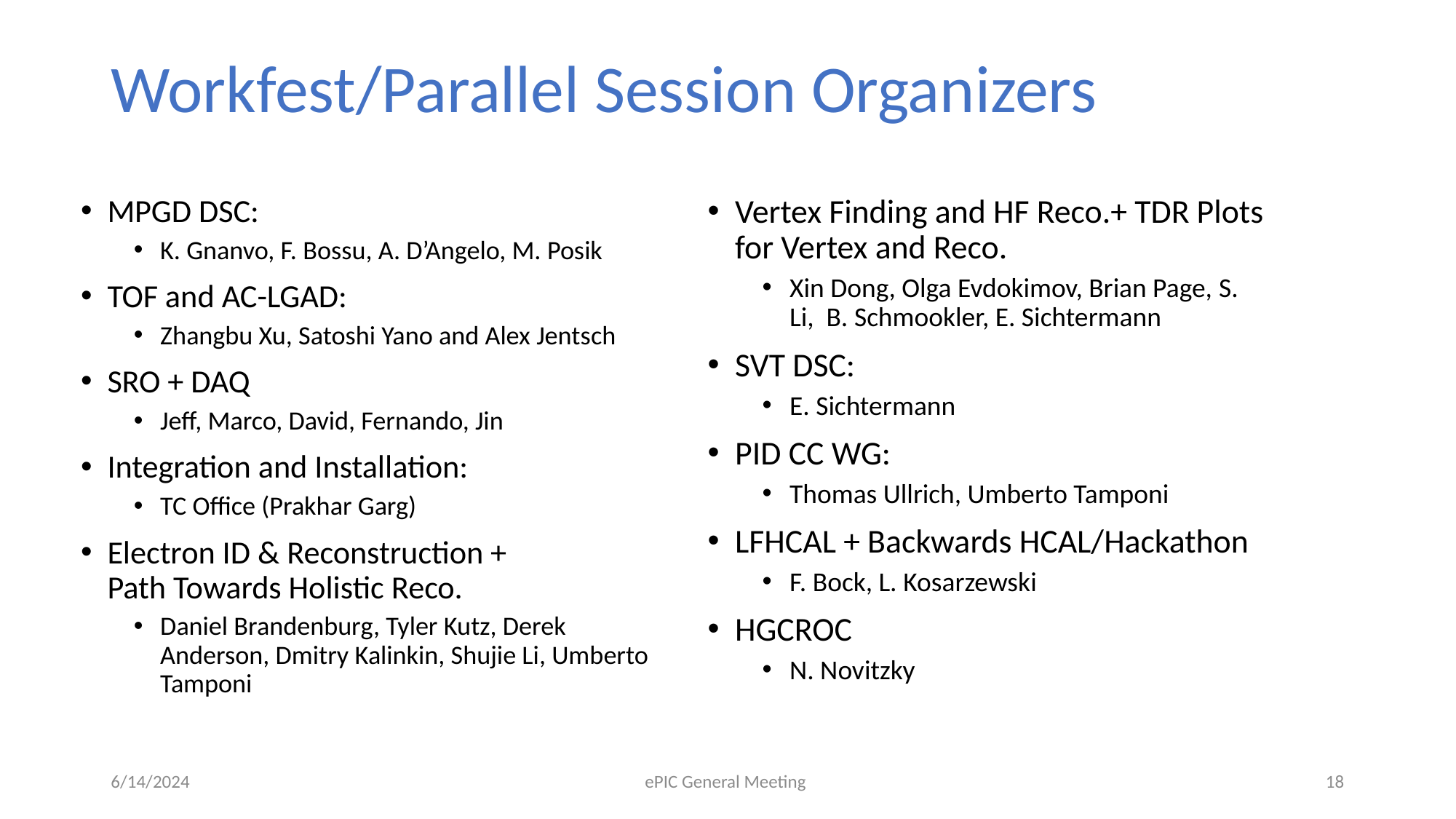

# Workfest/Parallel Session Organizers
MPGD DSC:
K. Gnanvo, F. Bossu, A. D’Angelo, M. Posik
TOF and AC-LGAD:
Zhangbu Xu, Satoshi Yano and Alex Jentsch
SRO + DAQ
Jeff, Marco, David, Fernando, Jin
Integration and Installation:
TC Office (Prakhar Garg)
Electron ID & Reconstruction +
Path Towards Holistic Reco.
Daniel Brandenburg, Tyler Kutz, Derek Anderson, Dmitry Kalinkin, Shujie Li, Umberto Tamponi

Vertex Finding and HF Reco.+ TDR Plots for Vertex and Reco.
Xin Dong, Olga Evdokimov, Brian Page, S. Li,  B. Schmookler, E. Sichtermann
SVT DSC:
E. Sichtermann
PID CC WG:
Thomas Ullrich, Umberto Tamponi
LFHCAL + Backwards HCAL/Hackathon
F. Bock, L. Kosarzewski
HGCROC
N. Novitzky

6/14/2024
ePIC General Meeting
18